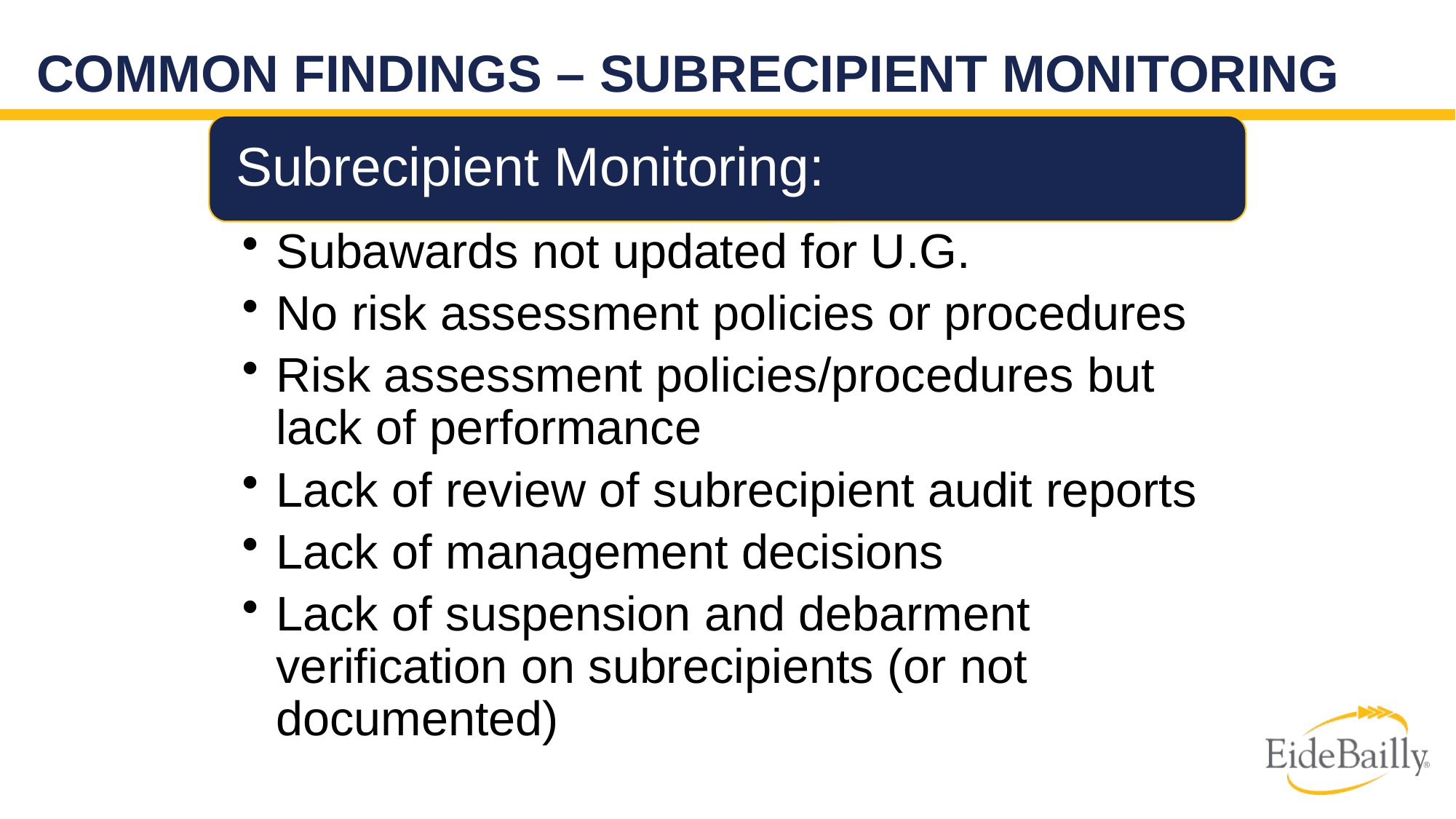

# Common findings – Subrecipient monitoring
Subrecipient Monitoring:
Subawards not updated for U.G.
No risk assessment policies or procedures
Risk assessment policies/procedures but lack of performance
Lack of review of subrecipient audit reports
Lack of management decisions
Lack of suspension and debarment verification on subrecipients (or not documented)